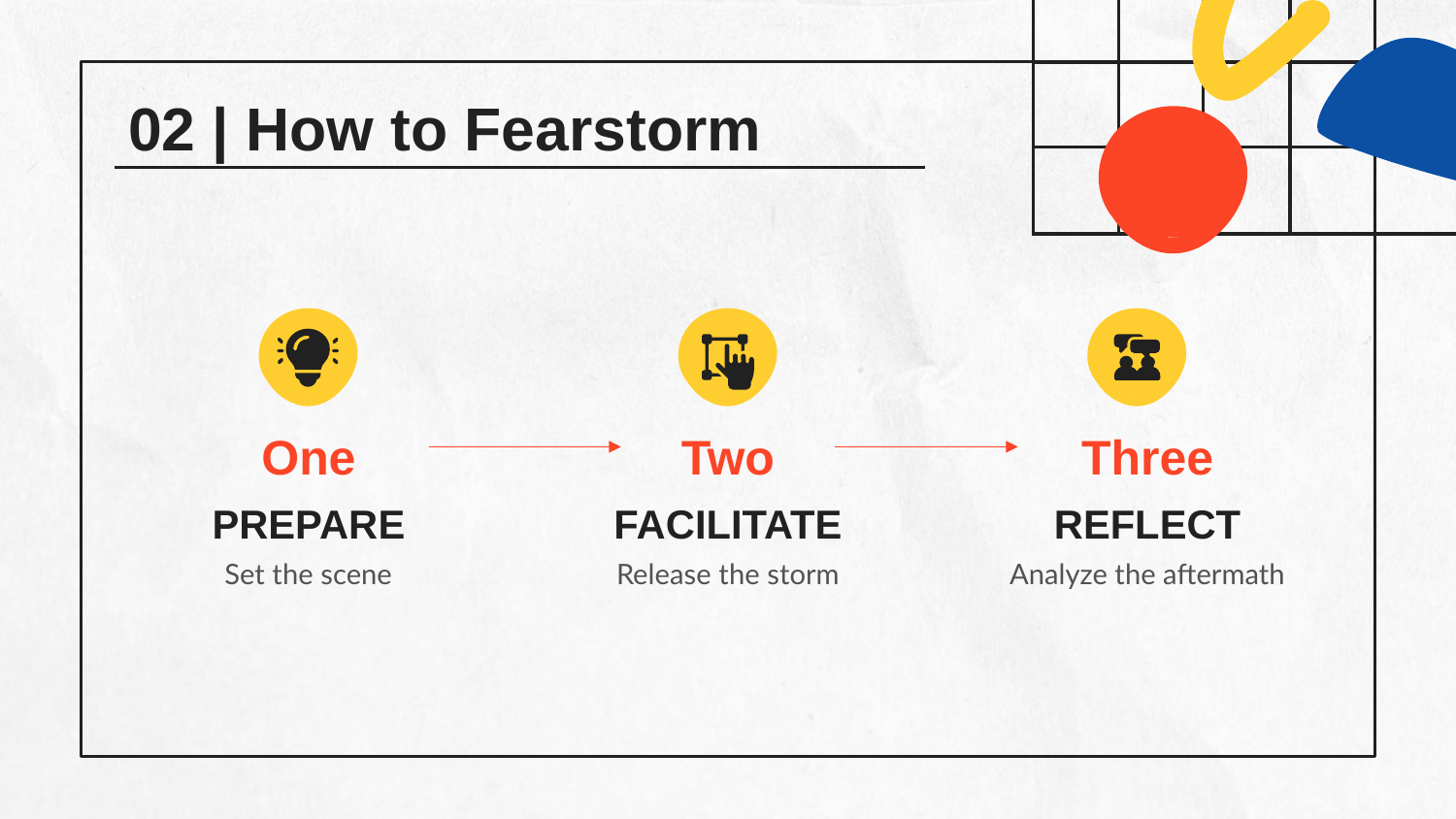

# 02 | How to Fearstorm

One
Two
Three
PREPARE
FACILITATE
REFLECT
Set the scene
Release the storm
Analyze the aftermath